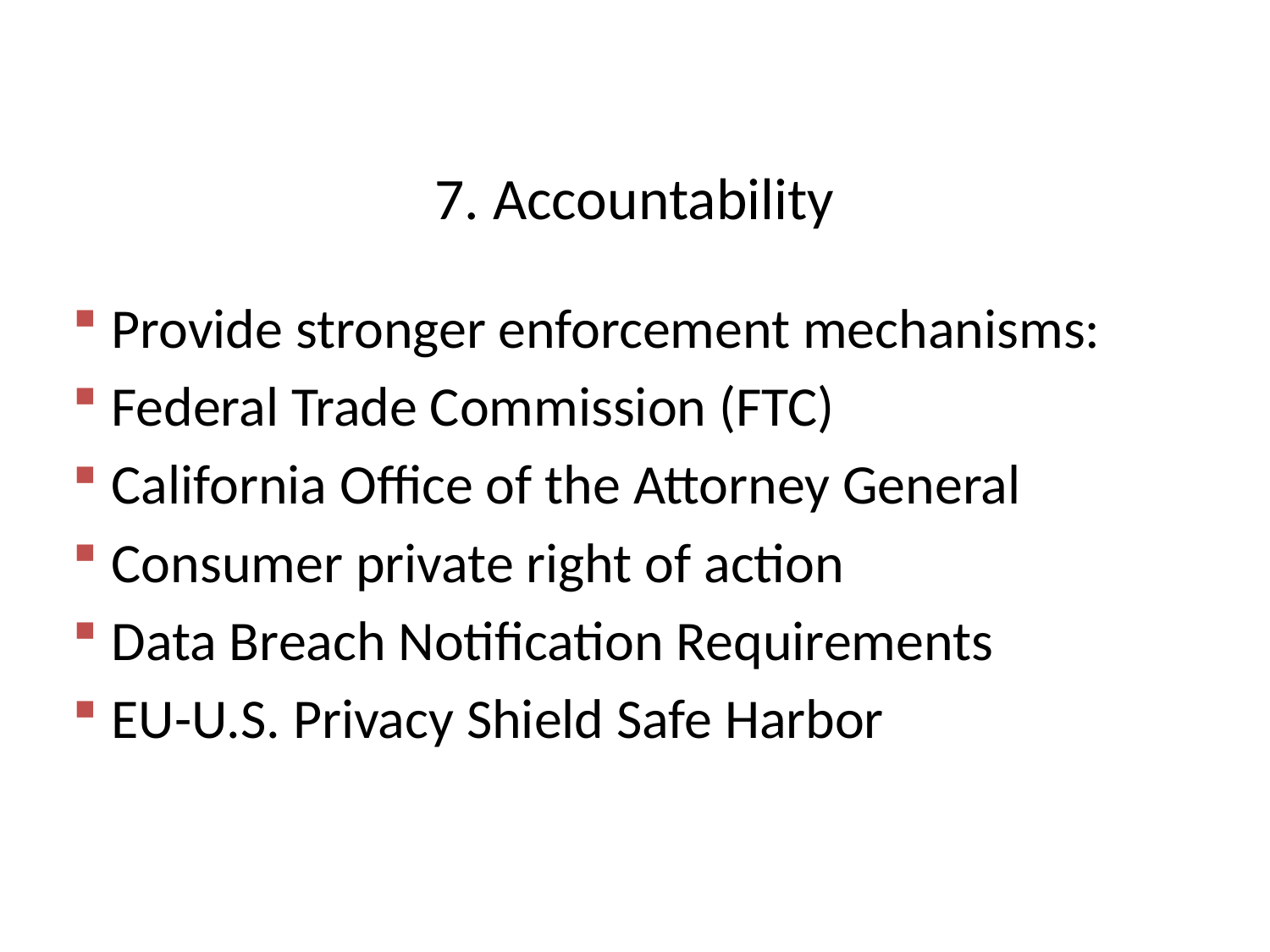

# 7. Accountability
Provide stronger enforcement mechanisms:
Federal Trade Commission (FTC)
California Office of the Attorney General
Consumer private right of action
Data Breach Notification Requirements
EU-U.S. Privacy Shield Safe Harbor